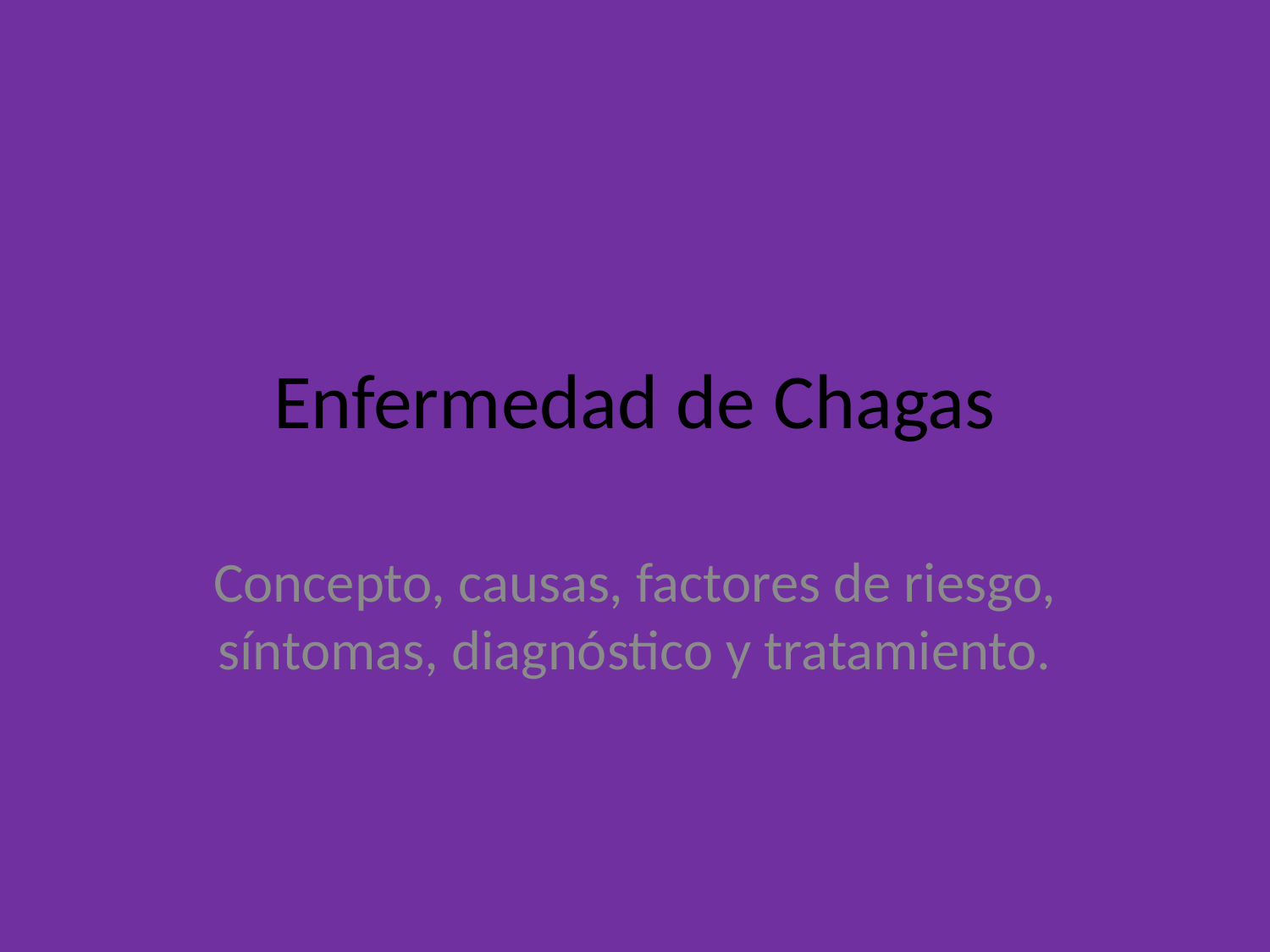

# Enfermedad de Chagas
Concepto, causas, factores de riesgo, síntomas, diagnóstico y tratamiento.